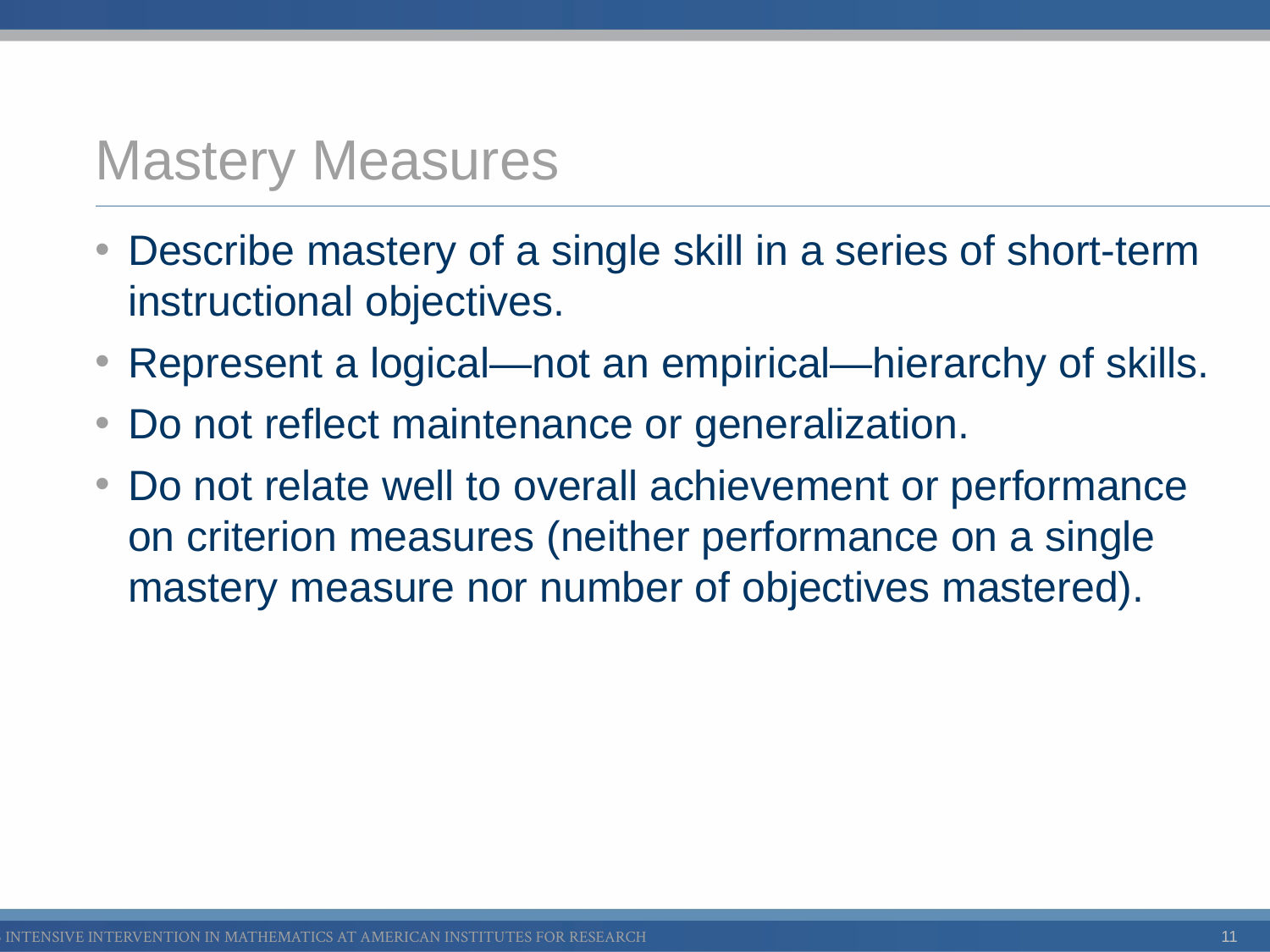

# Mastery Measures
Describe mastery of a single skill in a series of short-term instructional objectives.
Represent a logical—not an empirical—hierarchy of skills.
Do not reflect maintenance or generalization.
Do not relate well to overall achievement or performance on criterion measures (neither performance on a single mastery measure nor number of objectives mastered).

11